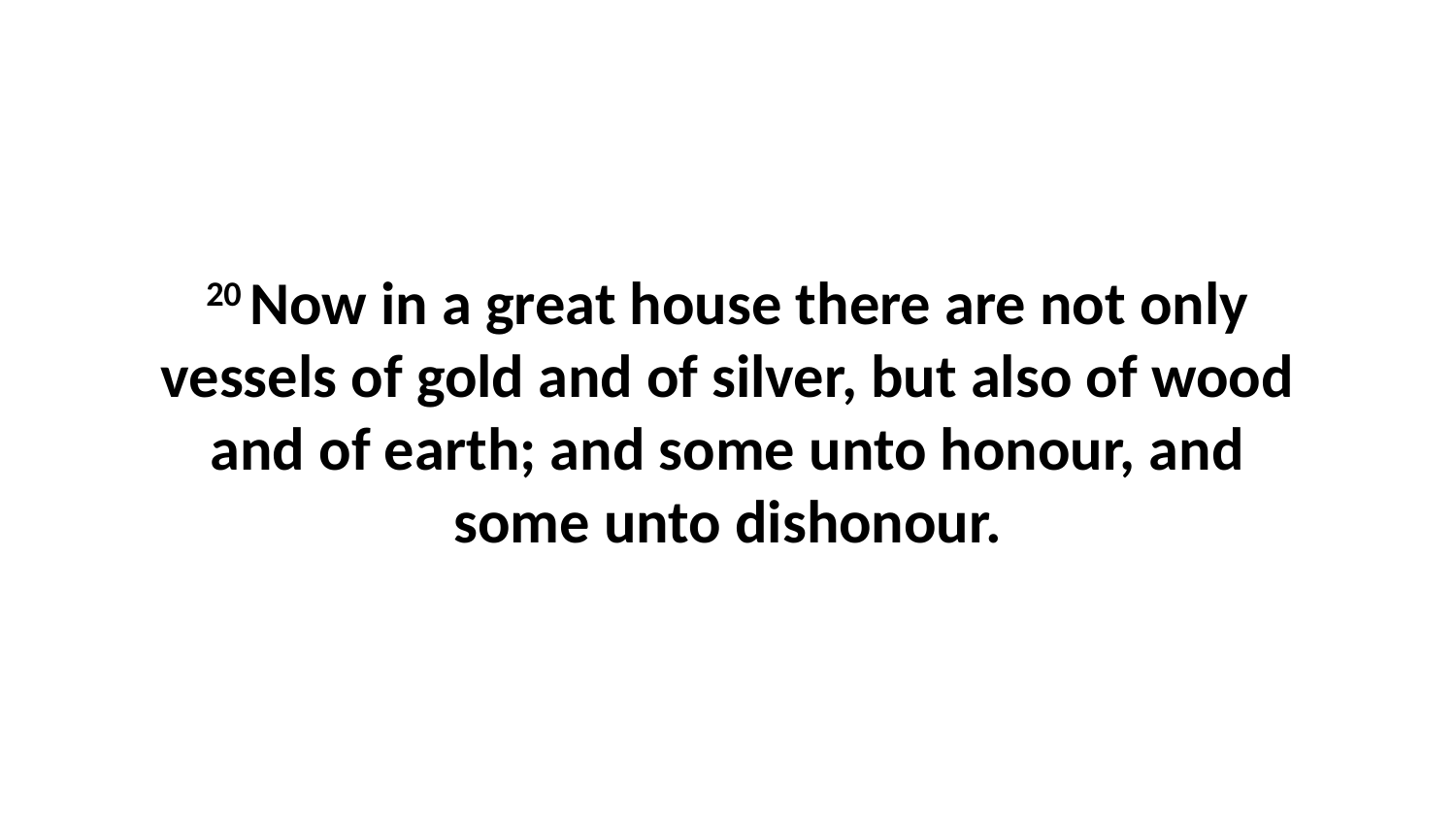

20 Now in a great house there are not only vessels of gold and of silver, but also of wood and of earth; and some unto honour, and some unto dishonour.